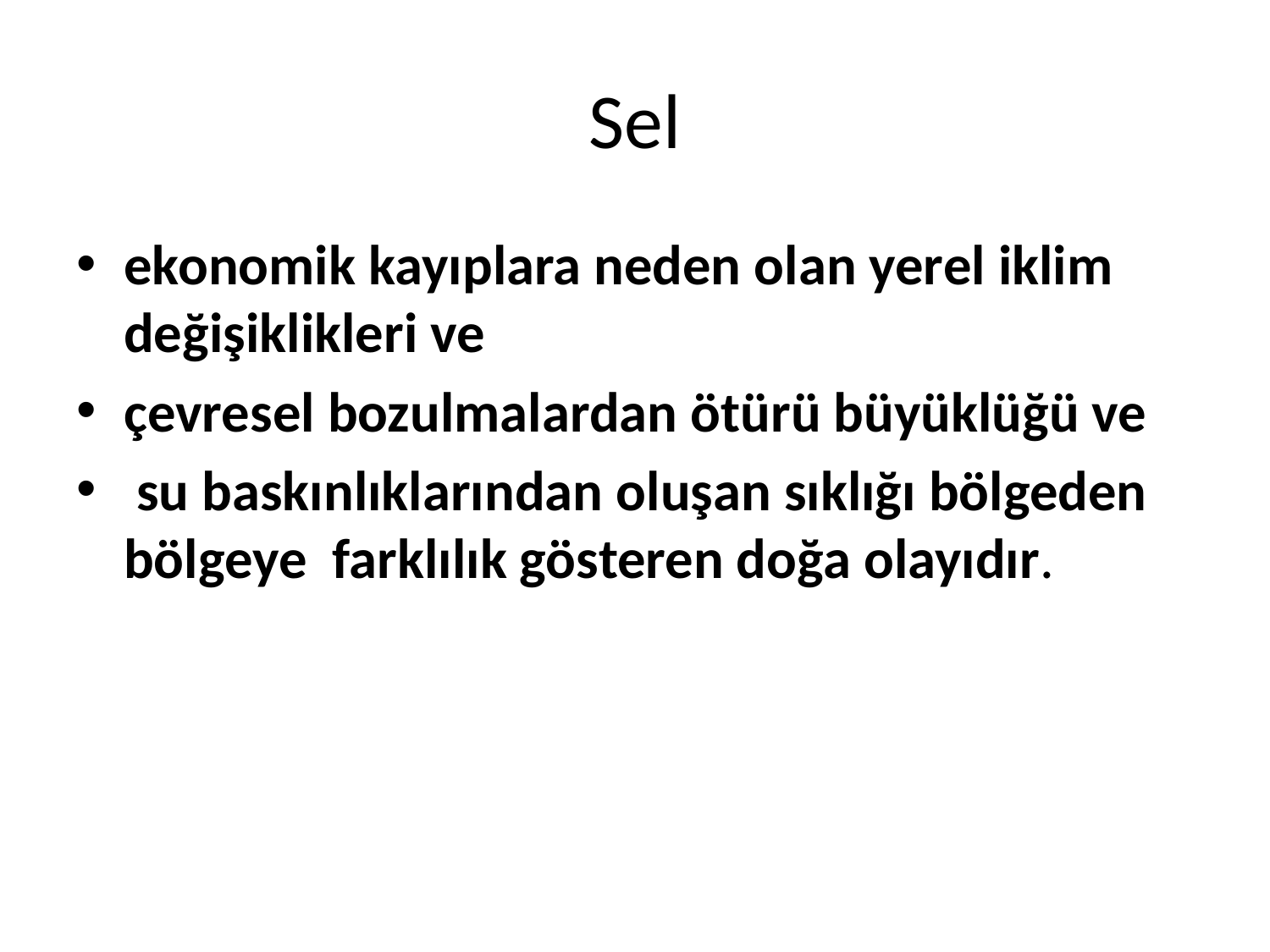

# Sel
ekonomik kayıplara neden olan yerel iklim değişiklikleri ve
çevresel bozulmalardan ötürü büyüklüğü ve
 su baskınlıklarından oluşan sıklığı bölgeden bölgeye  farklılık gösteren doğa olayıdır.